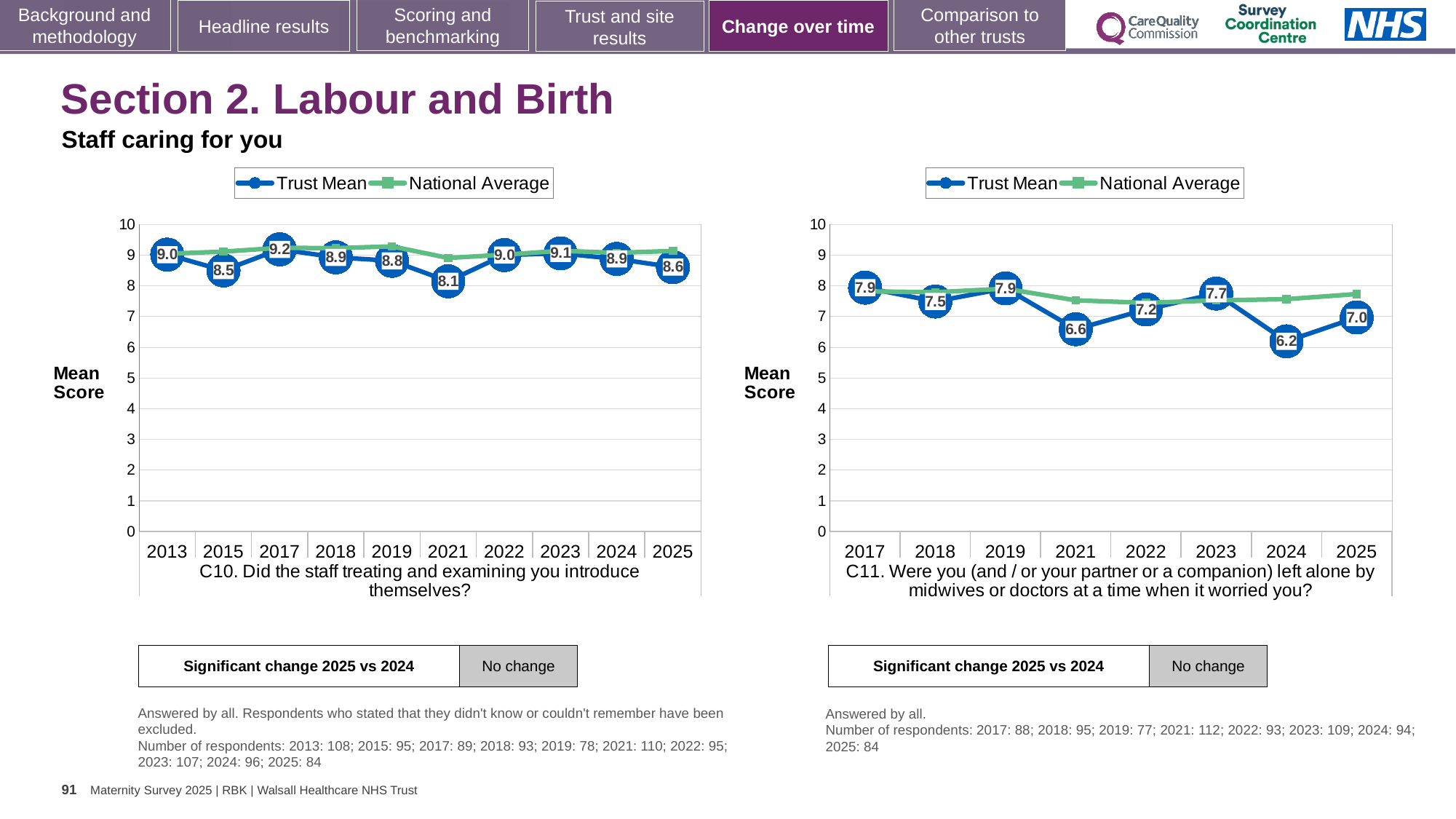

# Section 2. Labour and Birth
Staff caring for you

### Chart

| Category | Trust Mean | National Average |
|---|---|---|
| 2013 | 9.016244191577082 | 9.044741276008148 |
| 2015 | 8.50158823026474 | 9.113601910855463 |
| 2017 | 9.188833226919252 | 9.237801830164695 |
| 2018 | 8.927208981567155 | 9.226424325644443 |
| 2019 | 8.814891594948438 | 9.2847156193811 |
| 2021 | 8.149588103009846 | 8.907170964185832 |
| 2022 | 9.003125326078617 | 9.013839700364157 |
| 2023 | 9.058176933084525 | 9.13996321922253 |
| 2024 | 8.876385254187648 | 9.075611856671559 |
| 2025 | 8.61136746825211 | 9.13565957757553 |

### Chart

| Category | Trust Mean | National Average |
|---|---|---|
| 2017 | 7.940581648933059 | 7.822284591699917 |
| 2018 | 7.490942416444806 | 7.792710897457465 |
| 2019 | 7.919917850647917 | 7.906659960370265 |
| 2021 | 6.587907431126141 | 7.528475567042071 |
| 2022 | 7.23111628516959 | 7.447315959857407 |
| 2023 | 7.749153741677886 | 7.526990574592819 |
| 2024 | 6.194301283324862 | 7.567698324088997 |
| 2025 | 6.970665099777809 | 7.731746255321834 |
| Significant change 2025 vs 2024 | No change |
| --- | --- |
| Significant change 2025 vs 2024 | No change |
| --- | --- |
Answered by all. Respondents who stated that they didn't know or couldn't remember have been excluded.
Number of respondents: 2013: 108; 2015: 95; 2017: 89; 2018: 93; 2019: 78; 2021: 110; 2022: 95; 2023: 107; 2024: 96; 2025: 84
Answered by all.
Number of respondents: 2017: 88; 2018: 95; 2019: 77; 2021: 112; 2022: 93; 2023: 109; 2024: 94; 2025: 84
91